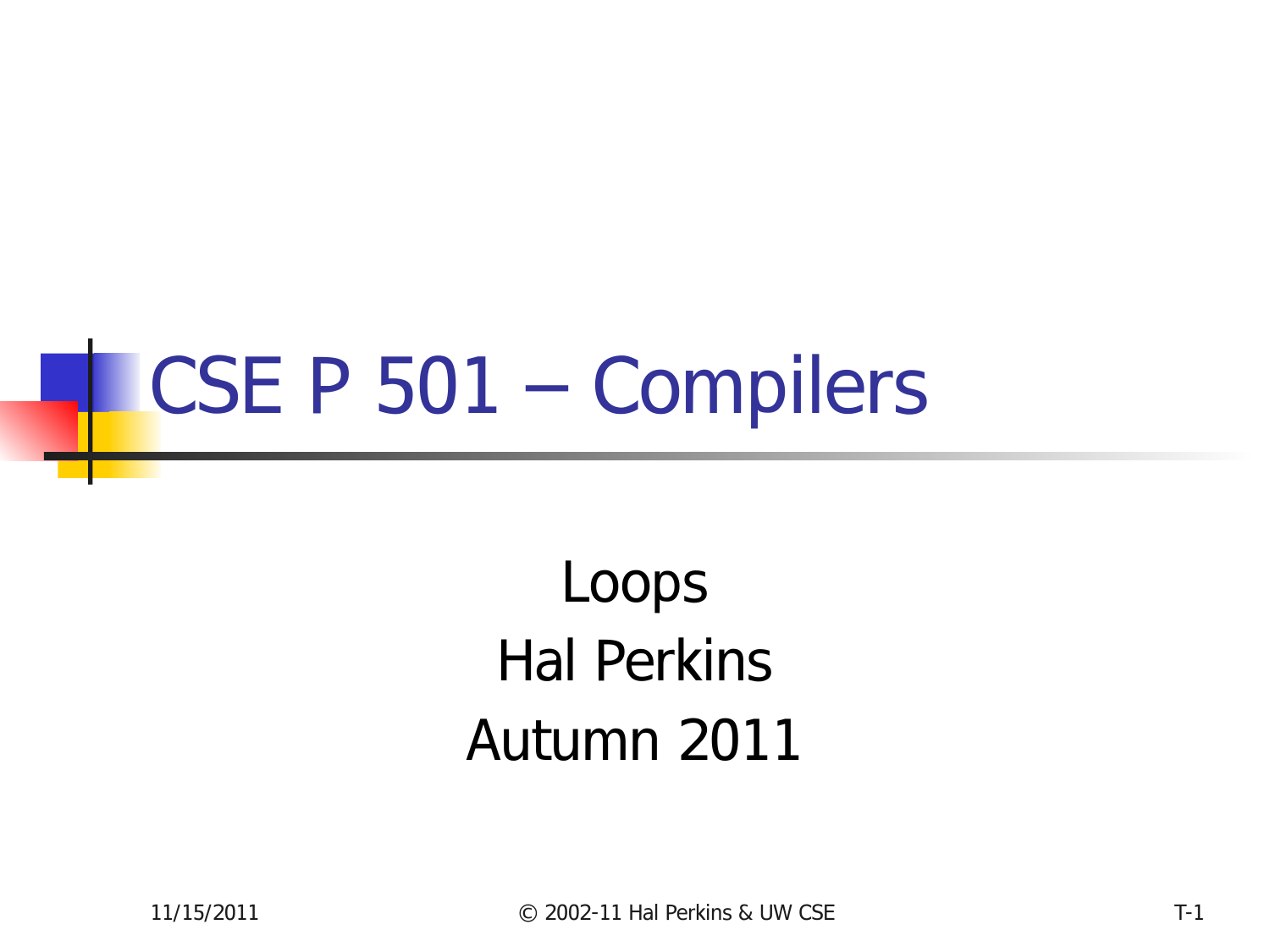

# CSE P 501 – Compilers
Loops
Hal Perkins
Autumn 2011
11/15/2011
© 2002-11 Hal Perkins & UW CSE
T-1